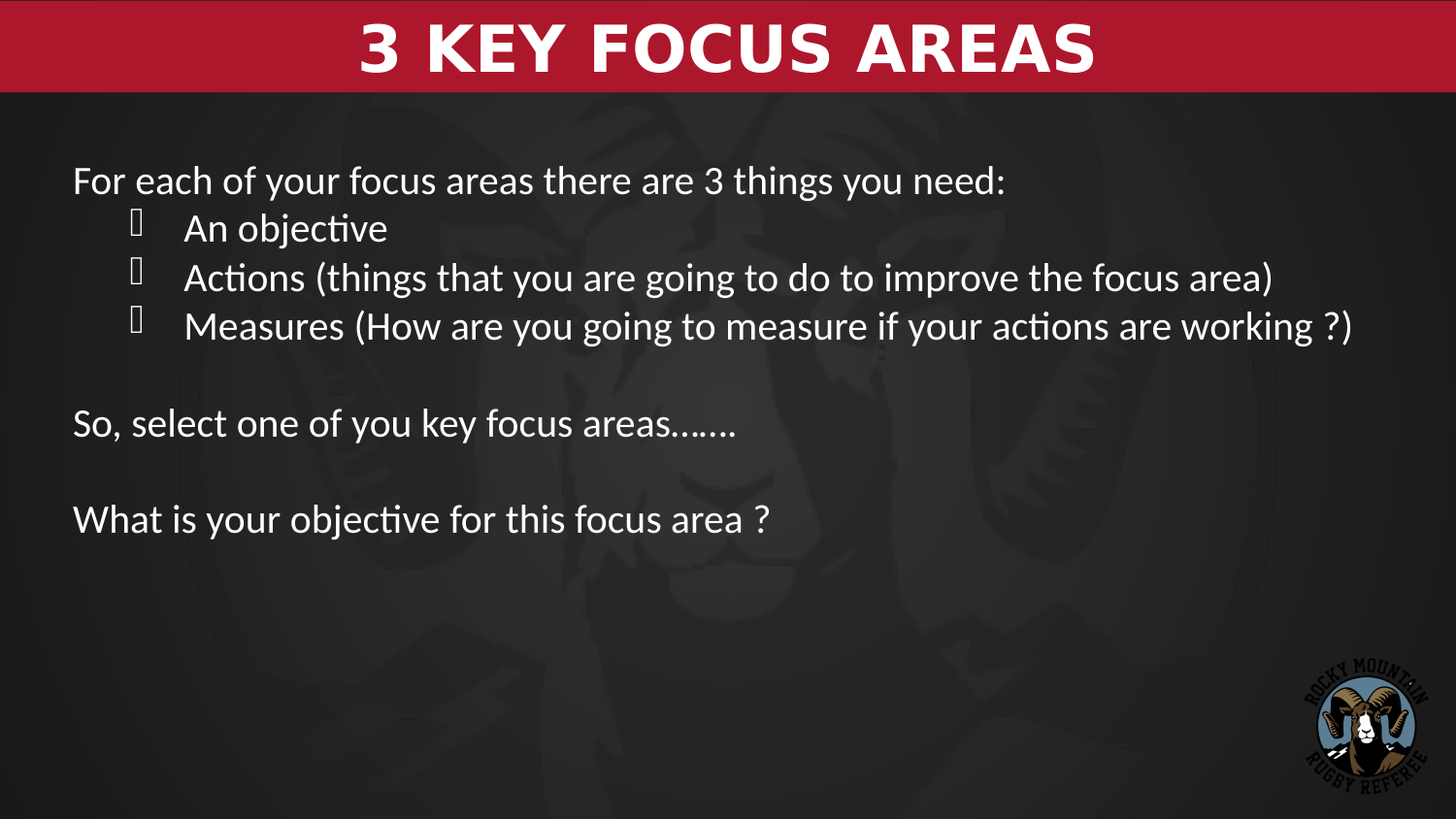

3 KEY FOCUS AREAS

For each of your focus areas there are 3 things you need:
An objective
Actions (things that you are going to do to improve the focus area)
Measures (How are you going to measure if your actions are working ?)

So, select one of you key focus areas…….

What is your objective for this focus area ?